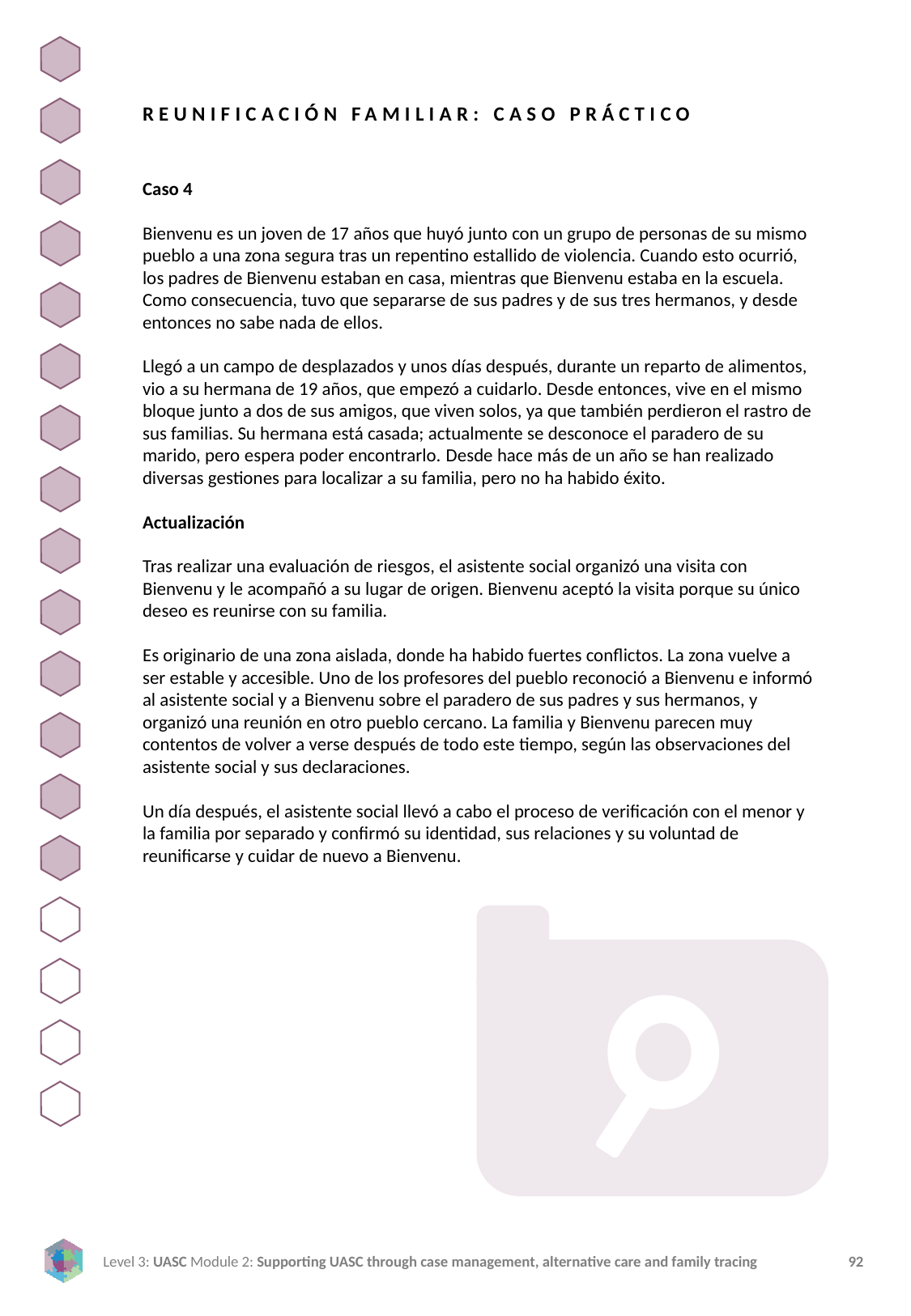

REUNIFICACIÓN FAMILIAR: CASO PRÁCTICO

Caso 4

Bienvenu es un joven de 17 años que huyó junto con un grupo de personas de su mismo pueblo a una zona segura tras un repentino estallido de violencia. Cuando esto ocurrió, los padres de Bienvenu estaban en casa, mientras que Bienvenu estaba en la escuela. Como consecuencia, tuvo que separarse de sus padres y de sus tres hermanos, y desde entonces no sabe nada de ellos.

Llegó a un campo de desplazados y unos días después, durante un reparto de alimentos, vio a su hermana de 19 años, que empezó a cuidarlo. Desde entonces, vive en el mismo bloque junto a dos de sus amigos, que viven solos, ya que también perdieron el rastro de sus familias. Su hermana está casada; actualmente se desconoce el paradero de su marido, pero espera poder encontrarlo. Desde hace más de un año se han realizado diversas gestiones para localizar a su familia, pero no ha habido éxito.

Actualización

Tras realizar una evaluación de riesgos, el asistente social organizó una visita con Bienvenu y le acompañó a su lugar de origen. Bienvenu aceptó la visita porque su único deseo es reunirse con su familia.

Es originario de una zona aislada, donde ha habido fuertes conflictos. La zona vuelve a ser estable y accesible. Uno de los profesores del pueblo reconoció a Bienvenu e informó al asistente social y a Bienvenu sobre el paradero de sus padres y sus hermanos, y organizó una reunión en otro pueblo cercano. La familia y Bienvenu parecen muy contentos de volver a verse después de todo este tiempo, según las observaciones del asistente social y sus declaraciones.

Un día después, el asistente social llevó a cabo el proceso de verificación con el menor y la familia por separado y confirmó su identidad, sus relaciones y su voluntad de reunificarse y cuidar de nuevo a Bienvenu.